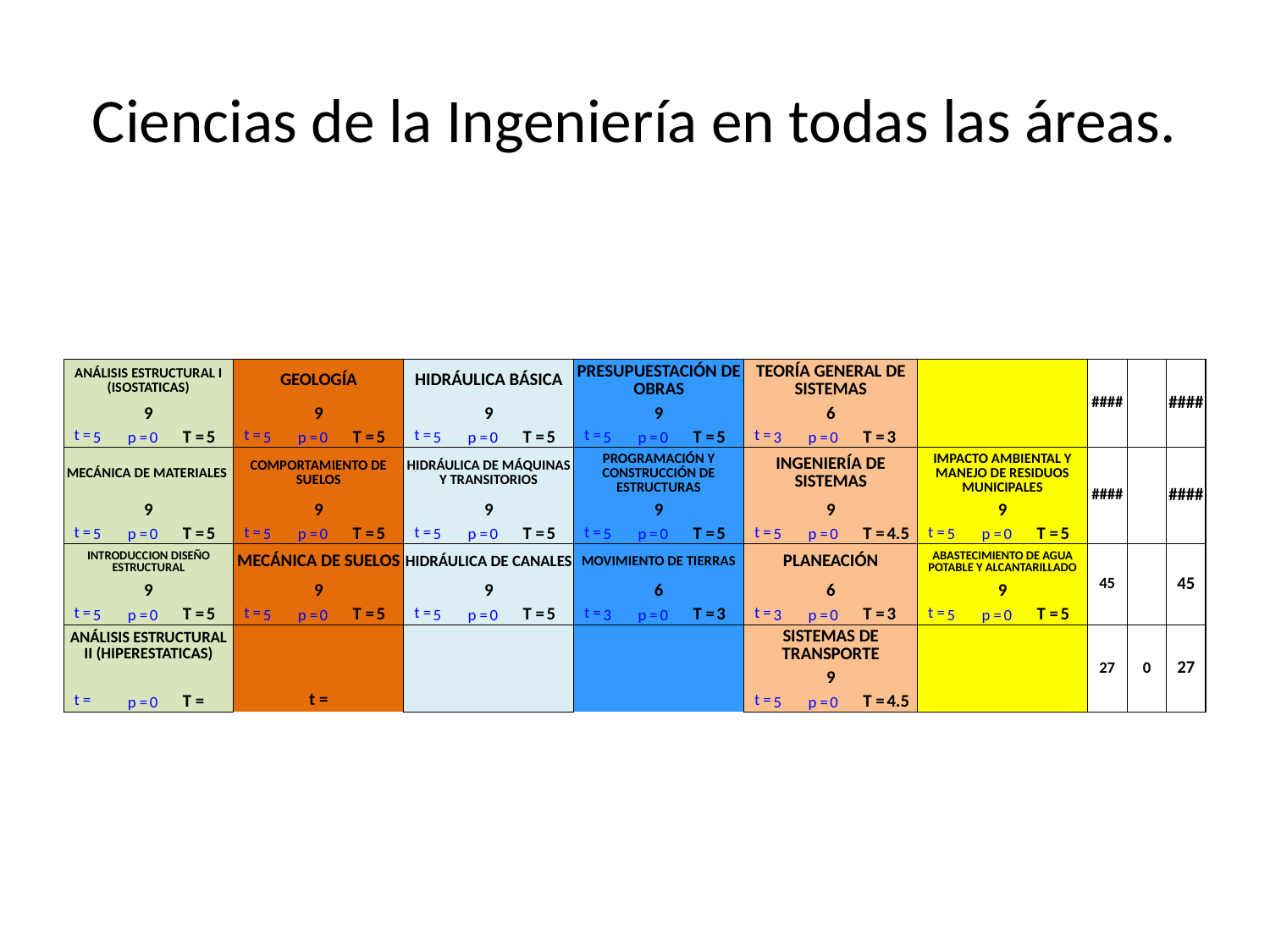

# Ciencias de la Ingeniería en todas las áreas.
| ANÁLISIS ESTRUCTURAL I (ISOSTATICAS) |  |  |  |  |  | GEOLOGÍA |  |  |  |  |  | HIDRÁULICA BÁSICA |  |  |  |  |  | PRESUPUESTACIÓN DE OBRAS |  |  |  |  |  | TEORÍA GENERAL DE SISTEMAS |  |  |  |  |  |  |  |  |  |  |  | #### |  | #### |
| --- | --- | --- | --- | --- | --- | --- | --- | --- | --- | --- | --- | --- | --- | --- | --- | --- | --- | --- | --- | --- | --- | --- | --- | --- | --- | --- | --- | --- | --- | --- | --- | --- | --- | --- | --- | --- | --- | --- |
| 9 |  |  |  |  |  | 9 |  |  |  |  |  | 9 |  |  |  |  |  | 9 |  |  |  |  |  | 6 |  |  |  |  |  |  |  |  |  |  |  |  |  |  |
| t = | 5 | p = | 0 | T = | 5 | t = | 5 | p = | 0 | T = | 5 | t = | 5 | p = | 0 | T = | 5 | t = | 5 | p = | 0 | T = | 5 | t = | 3 | p = | 0 | T = | 3 |  |  |  |  |  |  |  |  |  |
| MECÁNICA DE MATERIALES |  |  |  |  |  | COMPORTAMIENTO DE SUELOS |  |  |  |  |  | HIDRÁULICA DE MÁQUINAS Y TRANSITORIOS |  |  |  |  |  | PROGRAMACIÓN Y CONSTRUCCIÓN DE ESTRUCTURAS |  |  |  |  |  | INGENIERÍA DE SISTEMAS |  |  |  |  |  | IMPACTO AMBIENTAL Y MANEJO DE RESIDUOS MUNICIPALES |  |  |  |  |  | #### |  | #### |
| 9 |  |  |  |  |  | 9 |  |  |  |  |  | 9 |  |  |  |  |  | 9 |  |  |  |  |  | 9 |  |  |  |  |  | 9 |  |  |  |  |  |  |  |  |
| t = | 5 | p = | 0 | T = | 5 | t = | 5 | p = | 0 | T = | 5 | t = | 5 | p = | 0 | T = | 5 | t = | 5 | p = | 0 | T = | 5 | t = | 5 | p = | 0 | T = | 4.5 | t = | 5 | p = | 0 | T = | 5 |  |  |  |
| INTRODUCCION DISEÑO ESTRUCTURAL |  |  |  |  |  | MECÁNICA DE SUELOS |  |  |  |  |  | HIDRÁULICA DE CANALES |  |  |  |  |  | MOVIMIENTO DE TIERRAS |  |  |  |  |  | PLANEACIÓN |  |  |  |  |  | ABASTECIMIENTO DE AGUA POTABLE Y ALCANTARILLADO |  |  |  |  |  | 45 |  | 45 |
| 9 |  |  |  |  |  | 9 |  |  |  |  |  | 9 |  |  |  |  |  | 6 |  |  |  |  |  | 6 |  |  |  |  |  | 9 |  |  |  |  |  |  |  |  |
| t = | 5 | p = | 0 | T = | 5 | t = | 5 | p = | 0 | T = | 5 | t = | 5 | p = | 0 | T = | 5 | t = | 3 | p = | 0 | T = | 3 | t = | 3 | p = | 0 | T = | 3 | t = | 5 | p = | 0 | T = | 5 |  |  |  |
| ANÁLISIS ESTRUCTURAL II (HIPERESTATICAS) |  |  |  |  |  |  |  |  |  |  |  |  |  |  |  |  |  |  |  |  |  |  |  | SISTEMAS DE TRANSPORTE |  |  |  |  |  |  |  |  |  |  |  | 27 | 0 | 27 |
|  |  |  |  |  |  |  |  |  |  |  |  |  |  |  |  |  |  |  |  |  |  |  |  | 9 |  |  |  |  |  |  |  |  |  |  |  |  |  |  |
| t = |  | p = | 0 | T = |  | t = |  |  |  |  |  |  |  |  |  |  |  |  |  |  |  |  |  | t = | 5 | p = | 0 | T = | 4.5 |  |  |  |  |  |  |  |  |  |